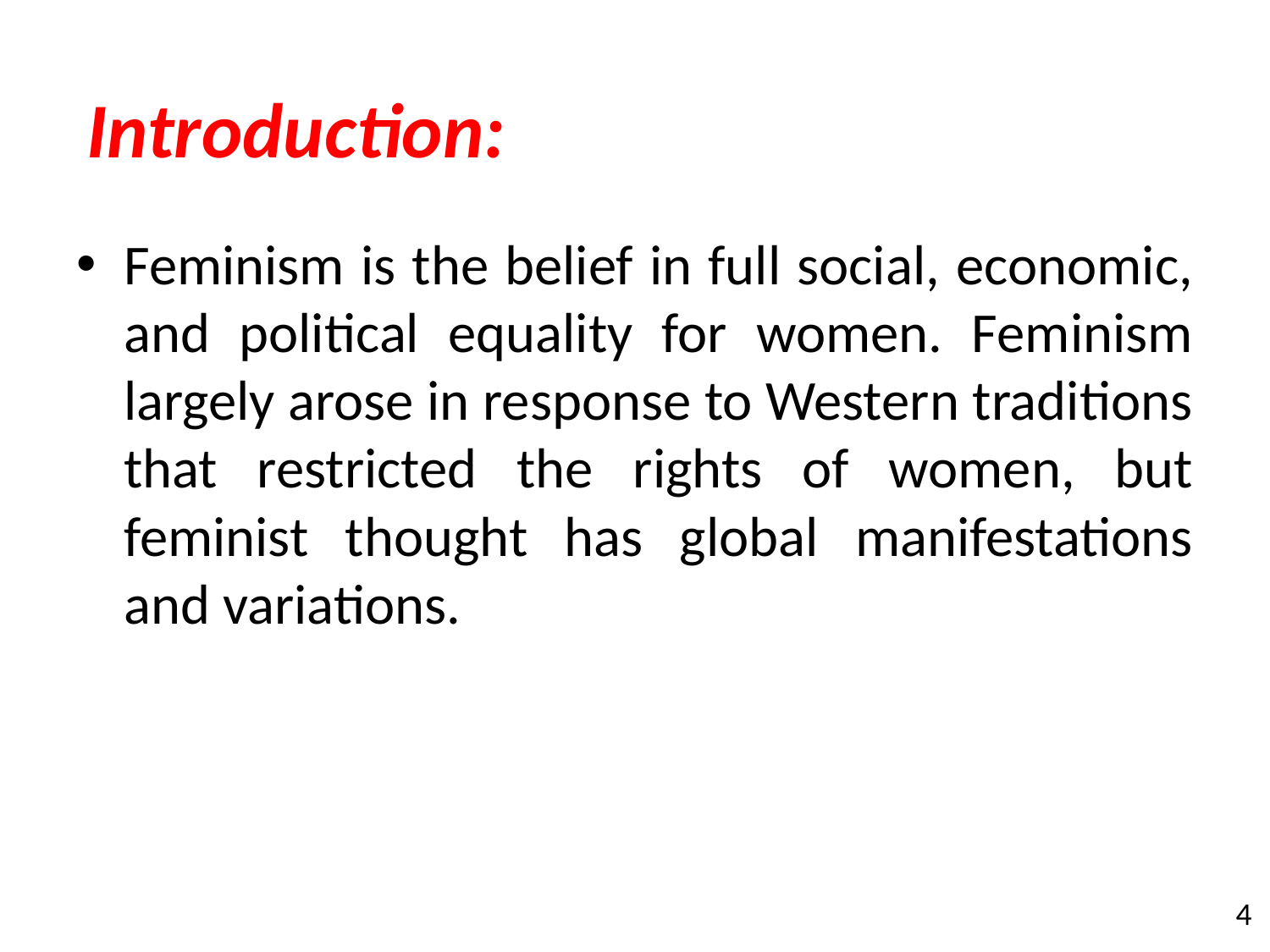

# Introduction:
Feminism is the belief in full social, economic, and political equality for women. Feminism largely arose in response to Western traditions that restricted the rights of women, but feminist thought has global manifestations and variations.
4